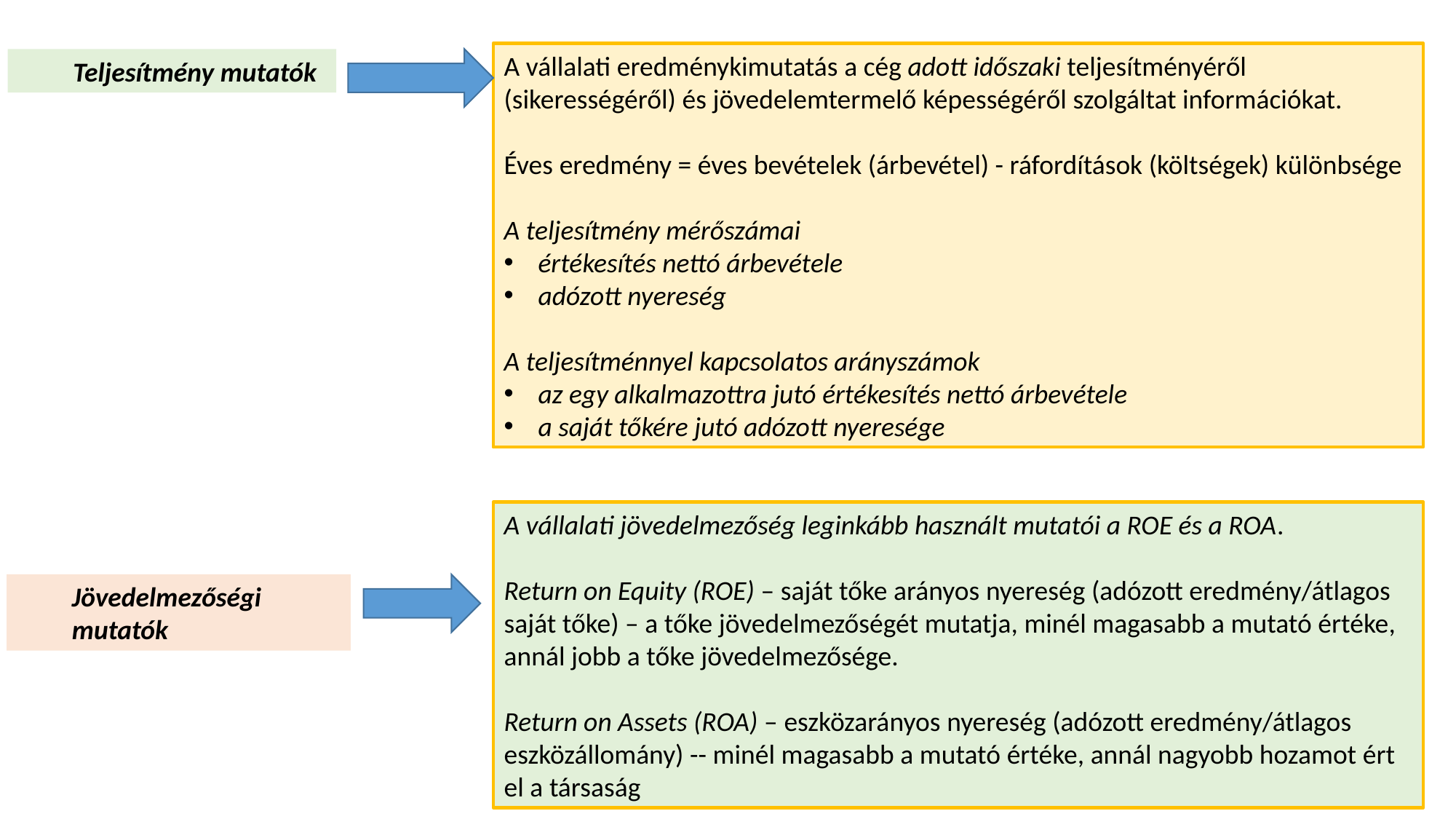

A vállalati eredménykimutatás a cég adott időszaki teljesítményéről (sikerességéről) és jövedelemtermelő képességéről szolgáltat információkat.

Éves eredmény = éves bevételek (árbevétel) - ráfordítások (költségek) különbsége

A teljesítmény mérőszámai
értékesítés nettó árbevétele
adózott nyereség

A teljesítménnyel kapcsolatos arányszámok
az egy alkalmazottra jutó értékesítés nettó árbevétele
a saját tőkére jutó adózott nyeresége
Teljesítmény mutatók

A vállalati jövedelmezőség leginkább használt mutatói a ROE és a ROA.

Return on Equity (ROE) – saját tőke arányos nyereség (adózott eredmény/átlagos saját tőke) – a tőke jövedelmezőségét mutatja, minél magasabb a mutató értéke, annál jobb a tőke jövedelmezősége.

Return on Assets (ROA) – eszközarányos nyereség (adózott eredmény/átlagos eszközállomány) -- minél magasabb a mutató értéke, annál nagyobb hozamot ért el a társaság
Jövedelmezőségi mutatók